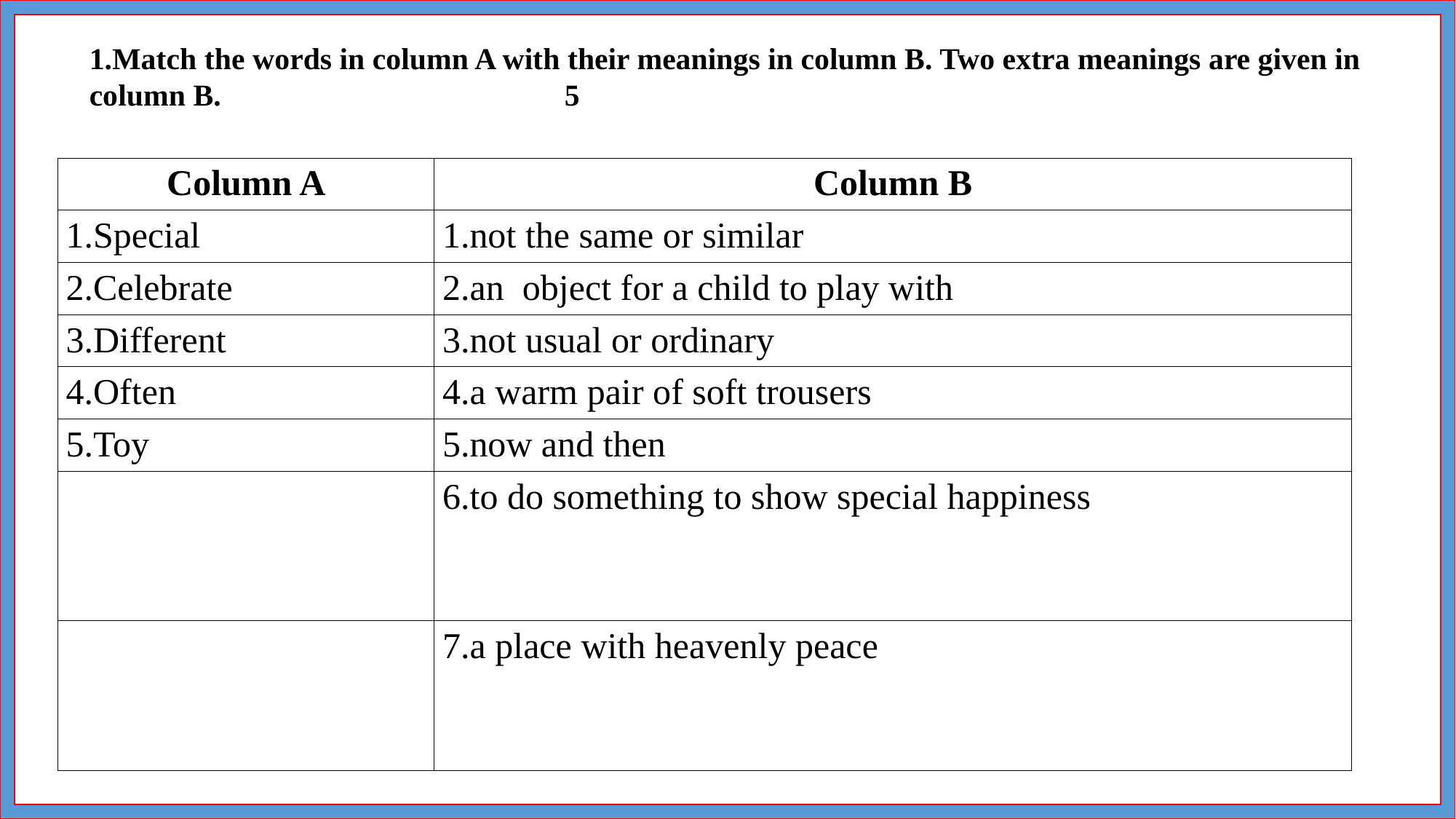

Match the words in column A with their meanings in column B. Two extra meanings are given in column B.                                             5

| Column A | Column B |
| --- | --- |
| Special | not the same or similar |
| Celebrate | an  object for a child to play with |
| Different | not usual or ordinary |
| Often | a warm pair of soft trousers |
| Toy | now and then |
|  | to do something to show special happiness |
|  | a place with heavenly peace |